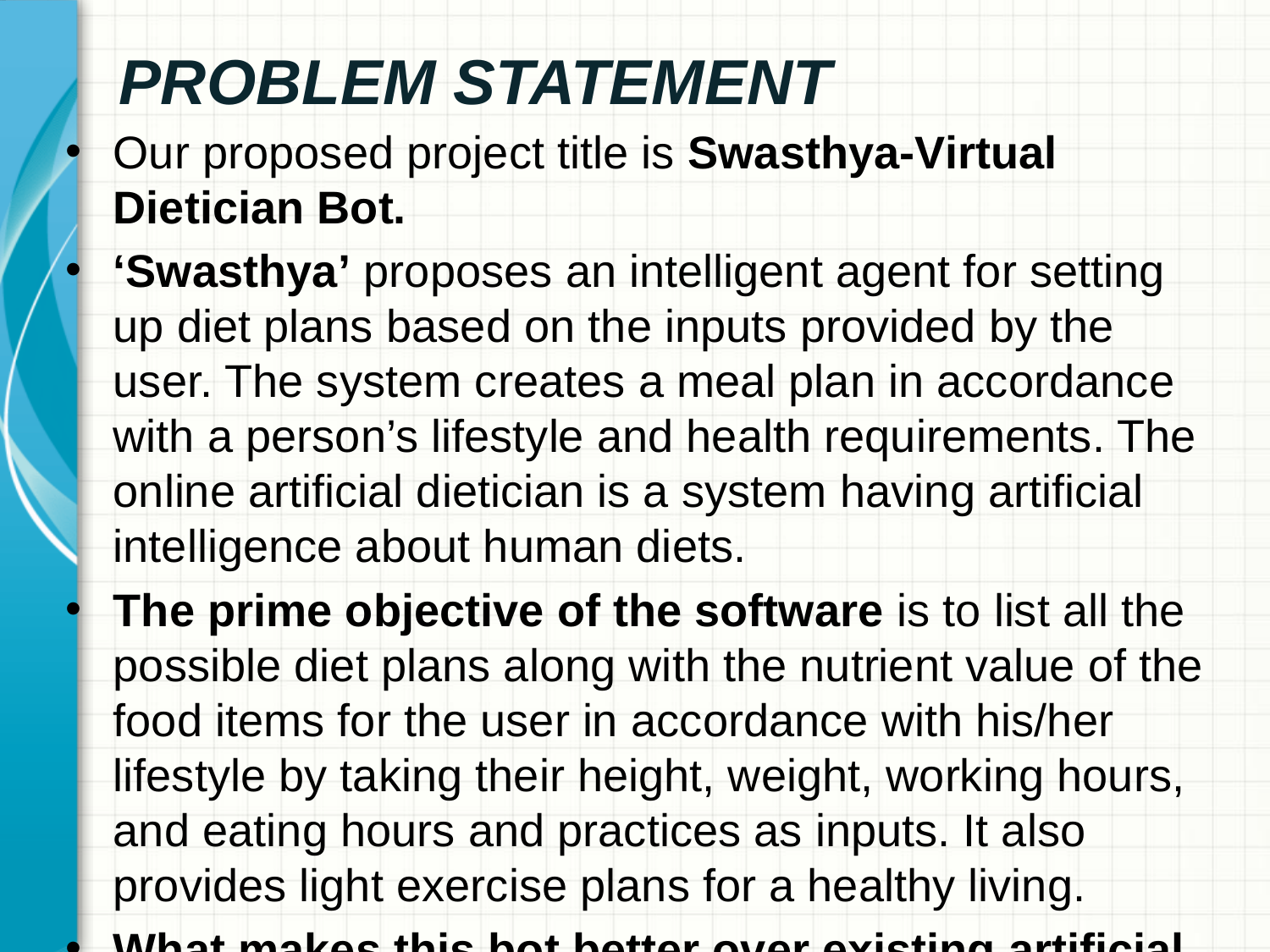

# PROBLEM STATEMENT
Our proposed project title is Swasthya-Virtual Dietician Bot.
‘Swasthya’ proposes an intelligent agent for setting up diet plans based on the inputs provided by the user. The system creates a meal plan in accordance with a person’s lifestyle and health requirements. The online artificial dietician is a system having artificial intelligence about human diets.
The prime objective of the software is to list all the possible diet plans along with the nutrient value of the food items for the user in accordance with his/her lifestyle by taking their height, weight, working hours, and eating hours and practices as inputs. It also provides light exercise plans for a healthy living.
What makes this bot better over existing artificial dieticians is the added functionality that the registered users can have direct conversations through messages with a certified dietician(s) to get the best of our services. Moreover, it will keep a track of past inputs and data of the user and put forth the diet plan after considering the user's history.